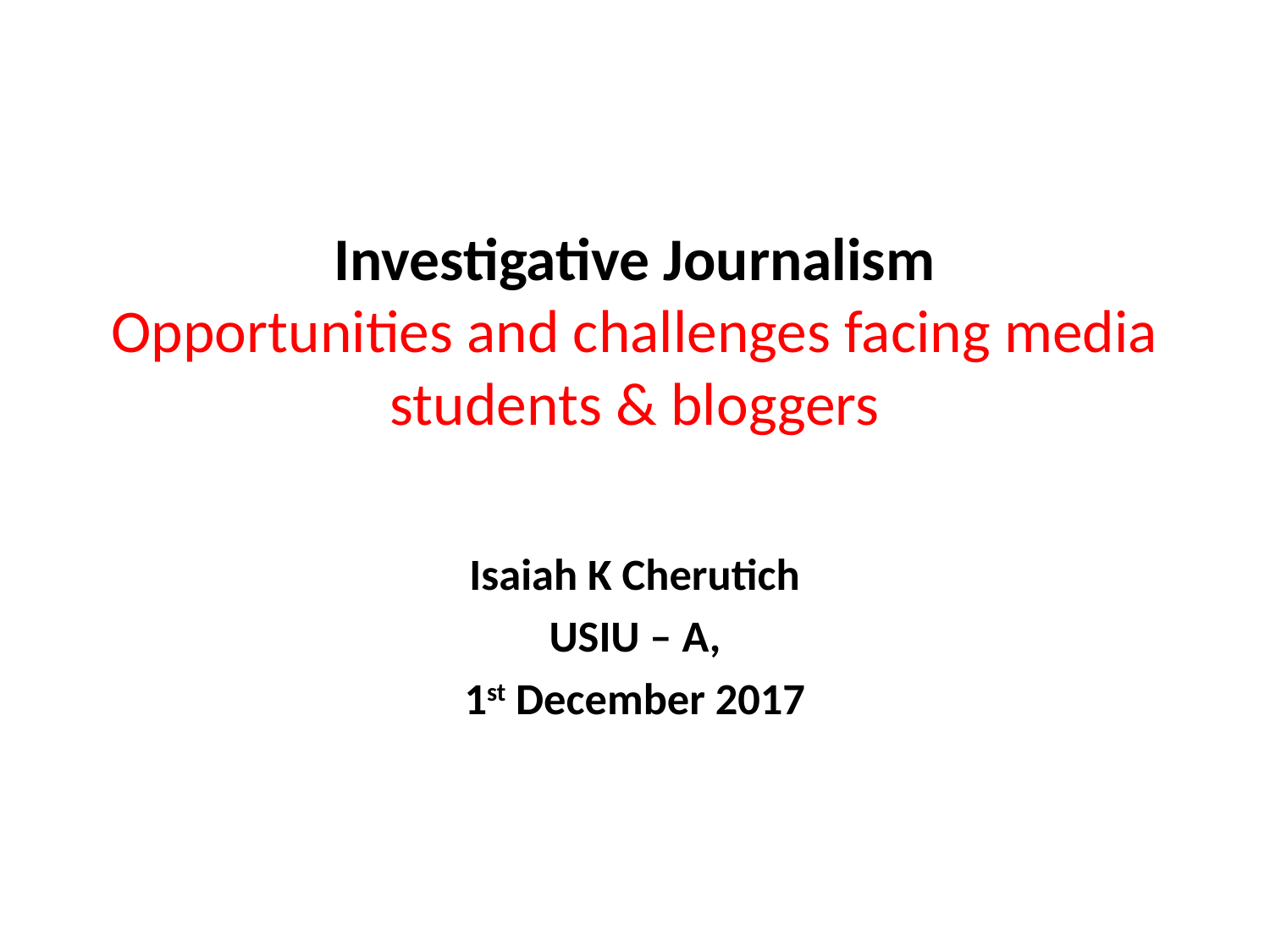

# Investigative Journalism Opportunities and challenges facing media students & bloggers
Isaiah K Cherutich
USIU – A,
1st December 2017